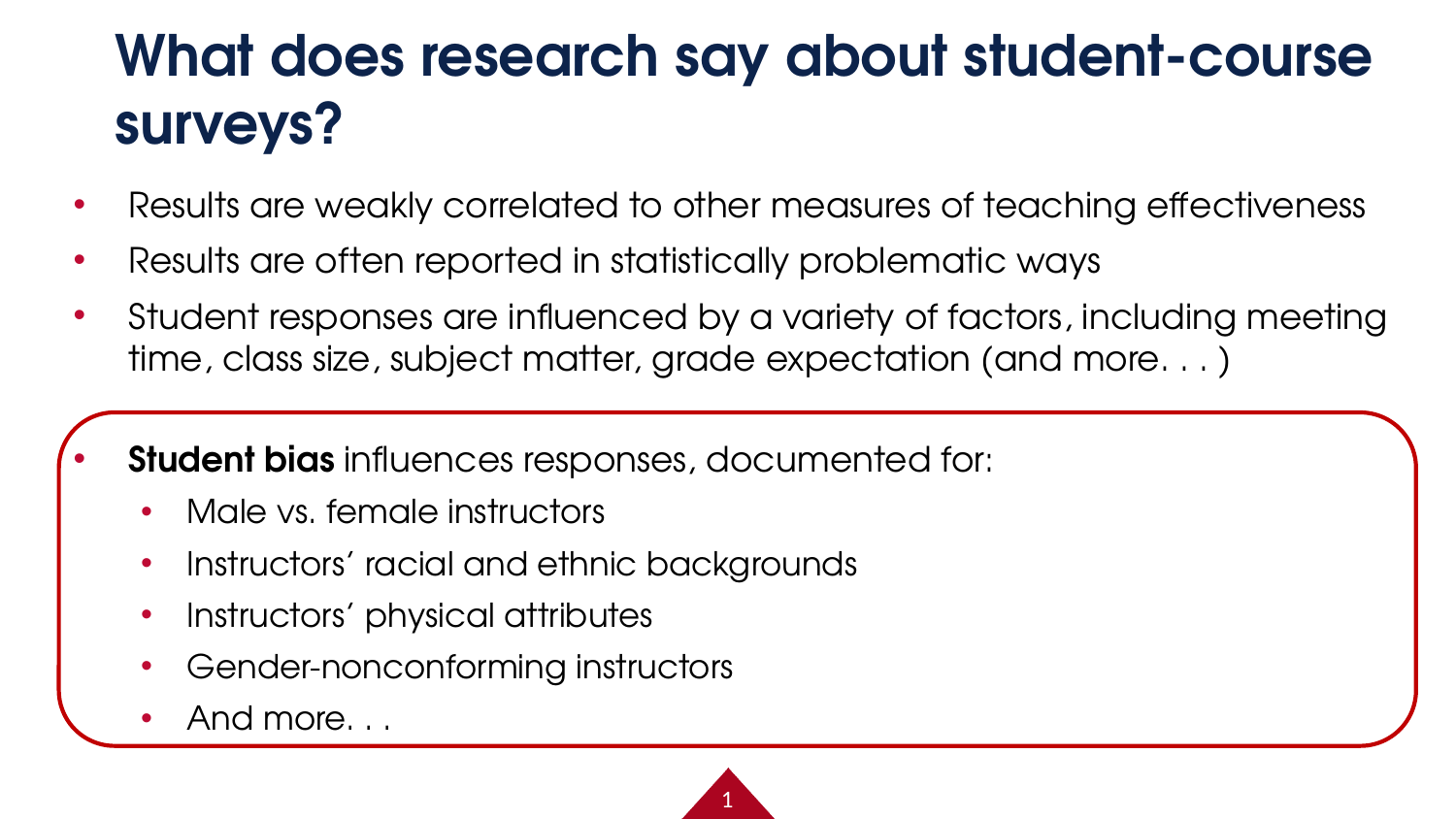

# What does research say about student-course surveys?
Results are weakly correlated to other measures of teaching effectiveness
Results are often reported in statistically problematic ways
Student responses are influenced by a variety of factors, including meeting time, class size, subject matter, grade expectation (and more. . . )

Student bias influences responses, documented for:
Male vs. female instructors
Instructors’ racial and ethnic backgrounds
Instructors’ physical attributes
Gender-nonconforming instructors
And more. . .

1